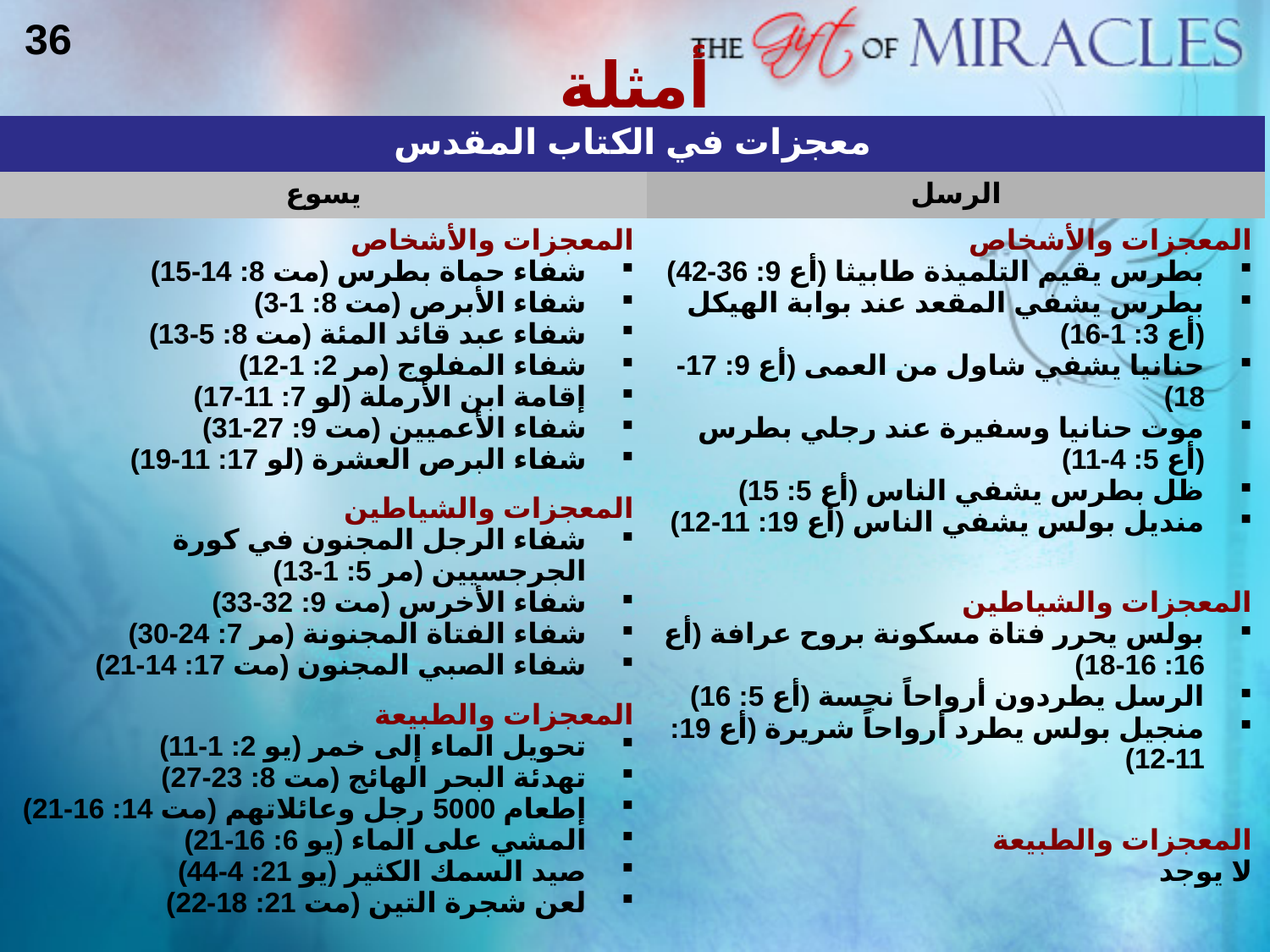

36
# أمثلة
| معجزات في الكتاب المقدس |  |
| --- | --- |
| يسوع | الرسل |
| المعجزات والأشخاص شفاء حماة بطرس (مت 8: 14-15) شفاء الأبرص (مت 8: 1-3) شفاء عبد قائد المئة (مت 8: 5-13) شفاء المفلوج (مر 2: 1-12) إقامة ابن الأرملة (لو 7: 11-17) شفاء الأعميين (مت 9: 27-31) شفاء البرص العشرة (لو 17: 11-19) المعجزات والشياطين شفاء الرجل المجنون في كورة الجرجسيين (مر 5: 1-13) شفاء الأخرس (مت 9: 32-33) شفاء الفتاة المجنونة (مر 7: 24-30) شفاء الصبي المجنون (مت 17: 14-21) المعجزات والطبيعة تحويل الماء إلى خمر (يو 2: 1-11) تهدئة البحر الهائج (مت 8: 23-27) إطعام 5000 رجل وعائلاتهم (مت 14: 16-21) المشي على الماء (يو 6: 16-21) صيد السمك الكثير (يو 21: 4-44) لعن شجرة التين (مت 21: 18-22) | المعجزات والأشخاص بطرس يقيم التلميذة طابيثا (أع 9: 36-42) بطرس يشفي المقعد عند بوابة الهيكل (أع 3: 1-16) حنانيا يشفي شاول من العمى (أع 9: 17-18) موت حنانيا وسفيرة عند رجلي بطرس (أع 5: 4-11) ظل بطرس يشفي الناس (أع 5: 15) منديل بولس يشفي الناس (أع 19: 11-12) المعجزات والشياطين بولس يحرر فتاة مسكونة بروح عرافة (أع 16: 16-18) الرسل يطردون أرواحاً نجسة (أع 5: 16) منجيل بولس يطرد أرواحاً شريرة (أع 19: 11-12) المعجزات والطبيعة لا يوجد |